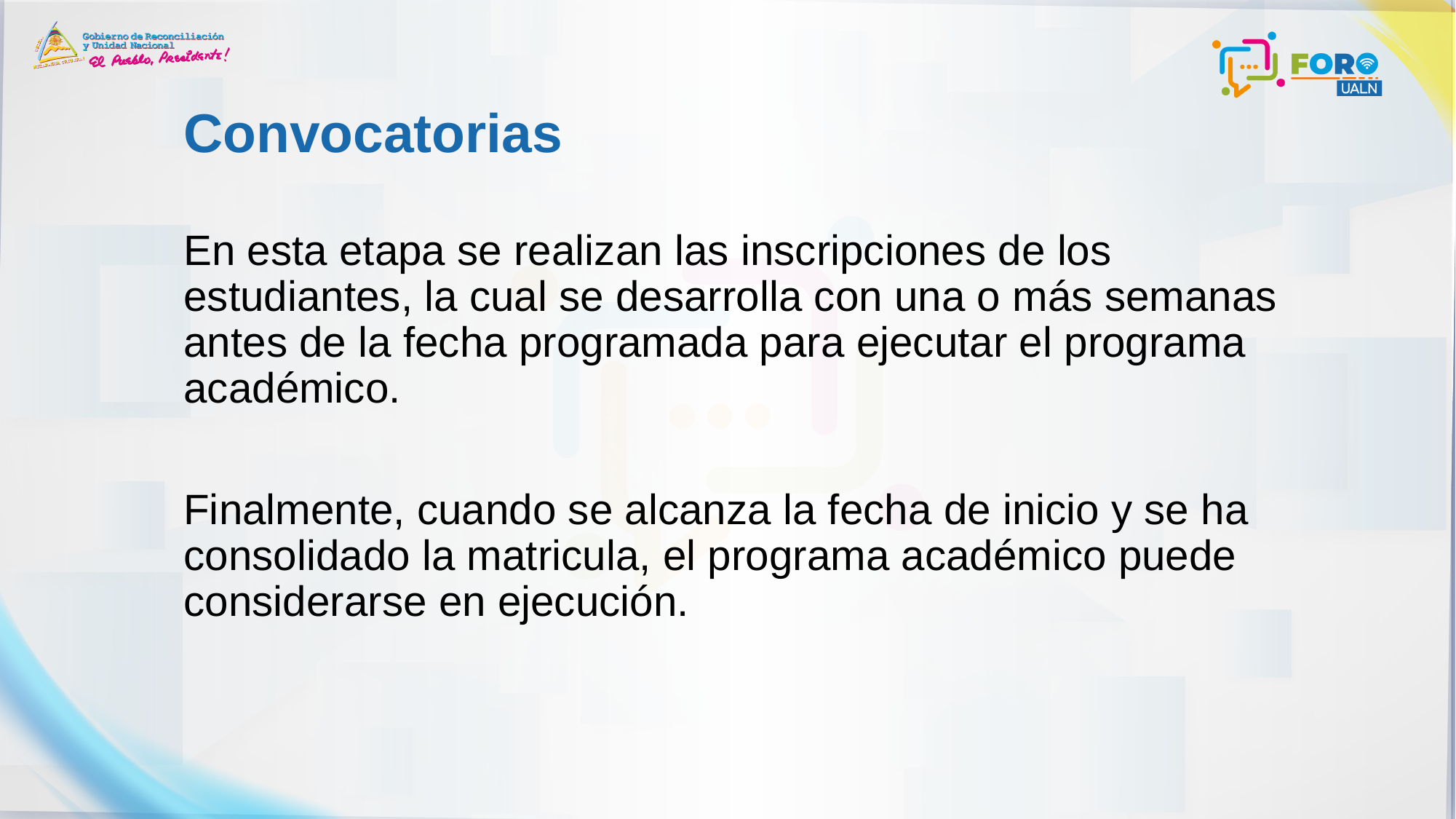

# Convocatorias
En esta etapa se realizan las inscripciones de los estudiantes, la cual se desarrolla con una o más semanas antes de la fecha programada para ejecutar el programa académico.

Finalmente, cuando se alcanza la fecha de inicio y se ha consolidado la matricula, el programa académico puede considerarse en ejecución.